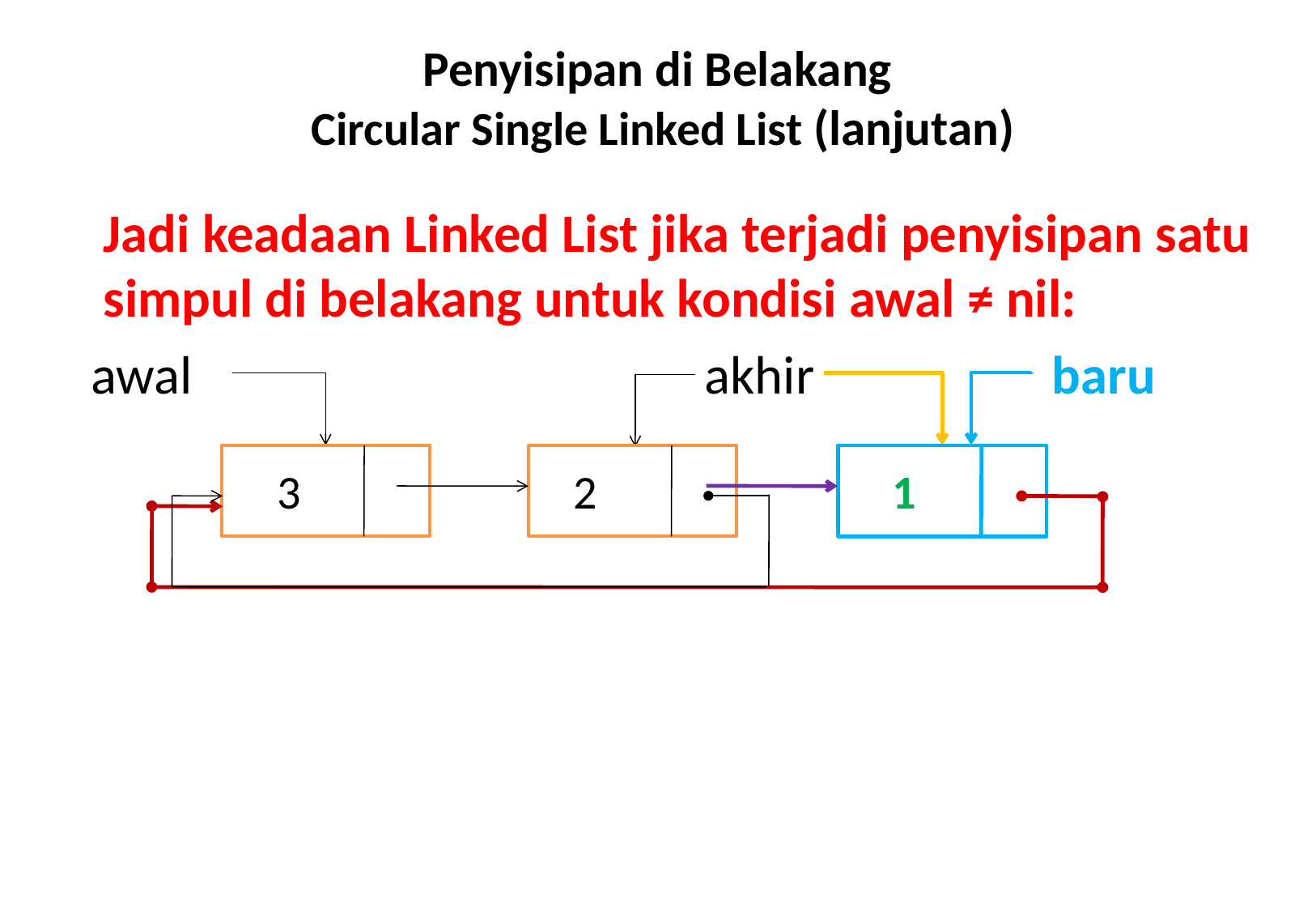

# Penyisipan di Belakang Circular Single Linked List (lanjutan)
Jadi keadaan Linked List jika terjadi penyisipan satu simpul di belakang untuk kondisi awal ≠ nil:
akhir
awal

3
2
baru

1